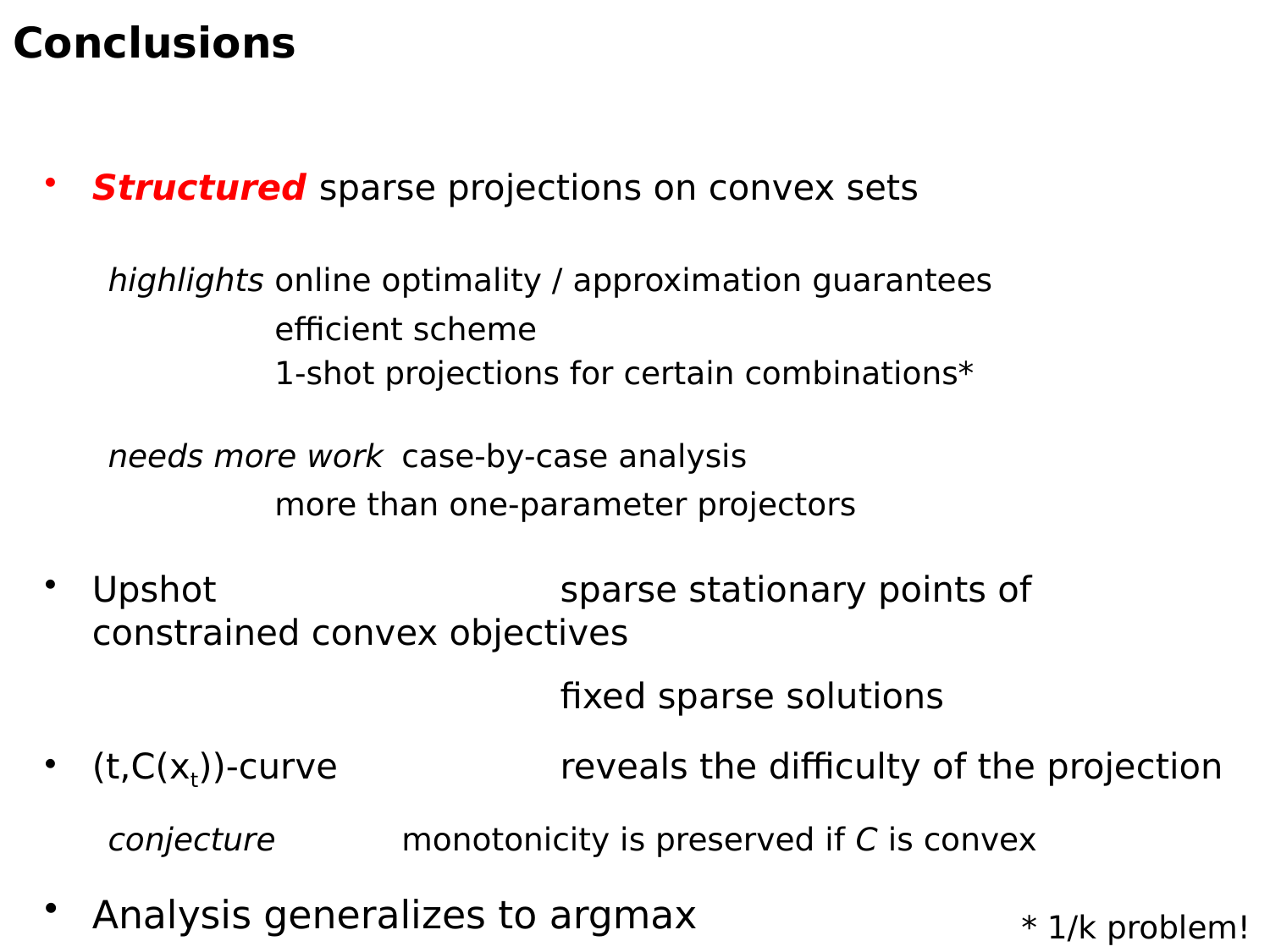

Conclusions
Structured sparse projections on convex sets

highlights	online optimality / approximation guarantees
	efficient scheme
		1-shot projections for certain combinations*
needs more work	case-by-case analysis
	more than one-parameter projectors
Upshot 	sparse stationary points of 		constrained convex objectives
	fixed sparse solutions
(t,C(xt))-curve 	reveals the difficulty of the projection
conjecture 	monotonicity is preserved if C is convex

Analysis generalizes to argmax
* 1/k problem!